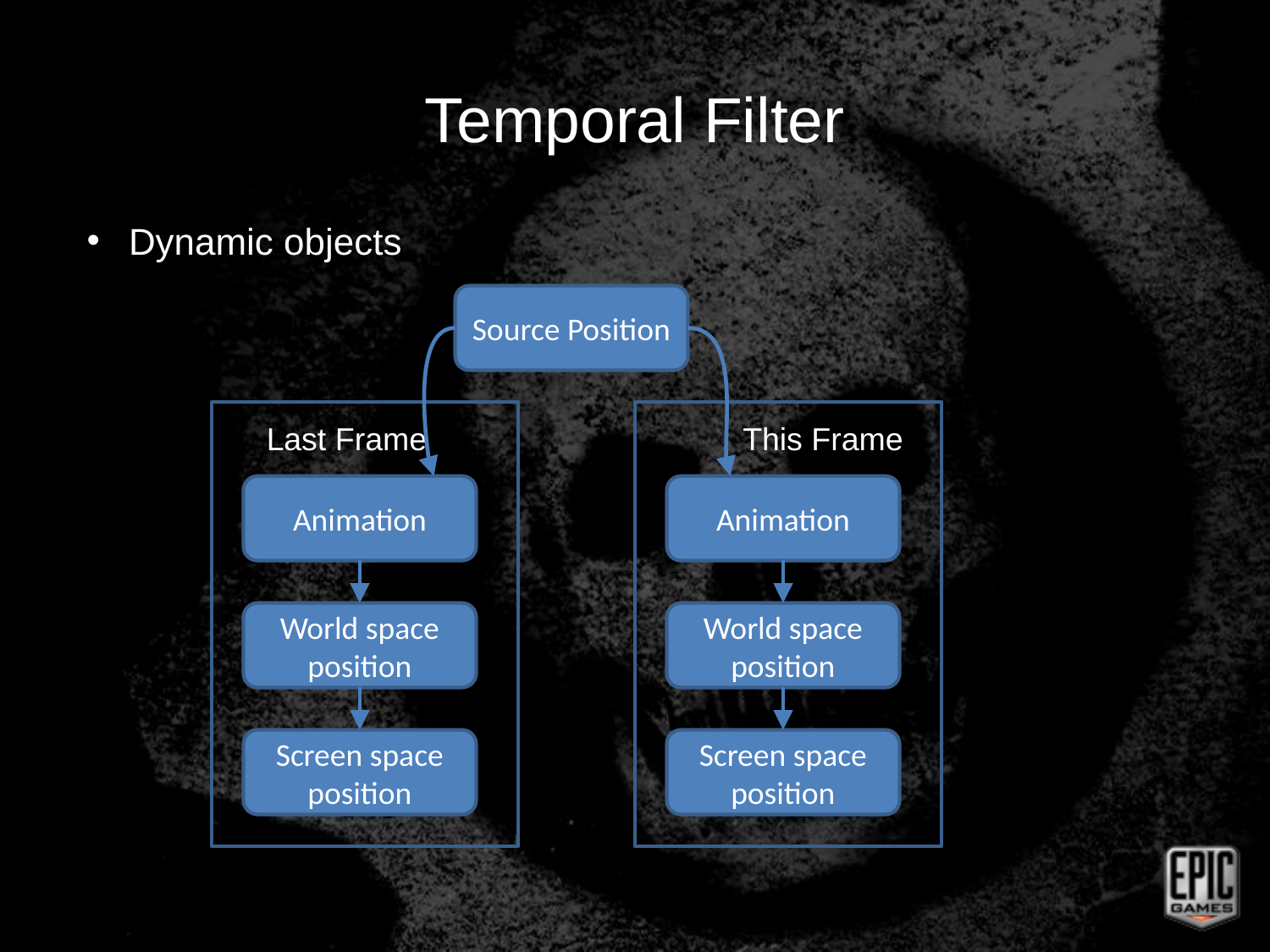

# Temporal Filter
Dynamic objects

Source Position

Last Frame
This Frame
Animation
Animation
World space position
World space position
Screen space position
Screen space position